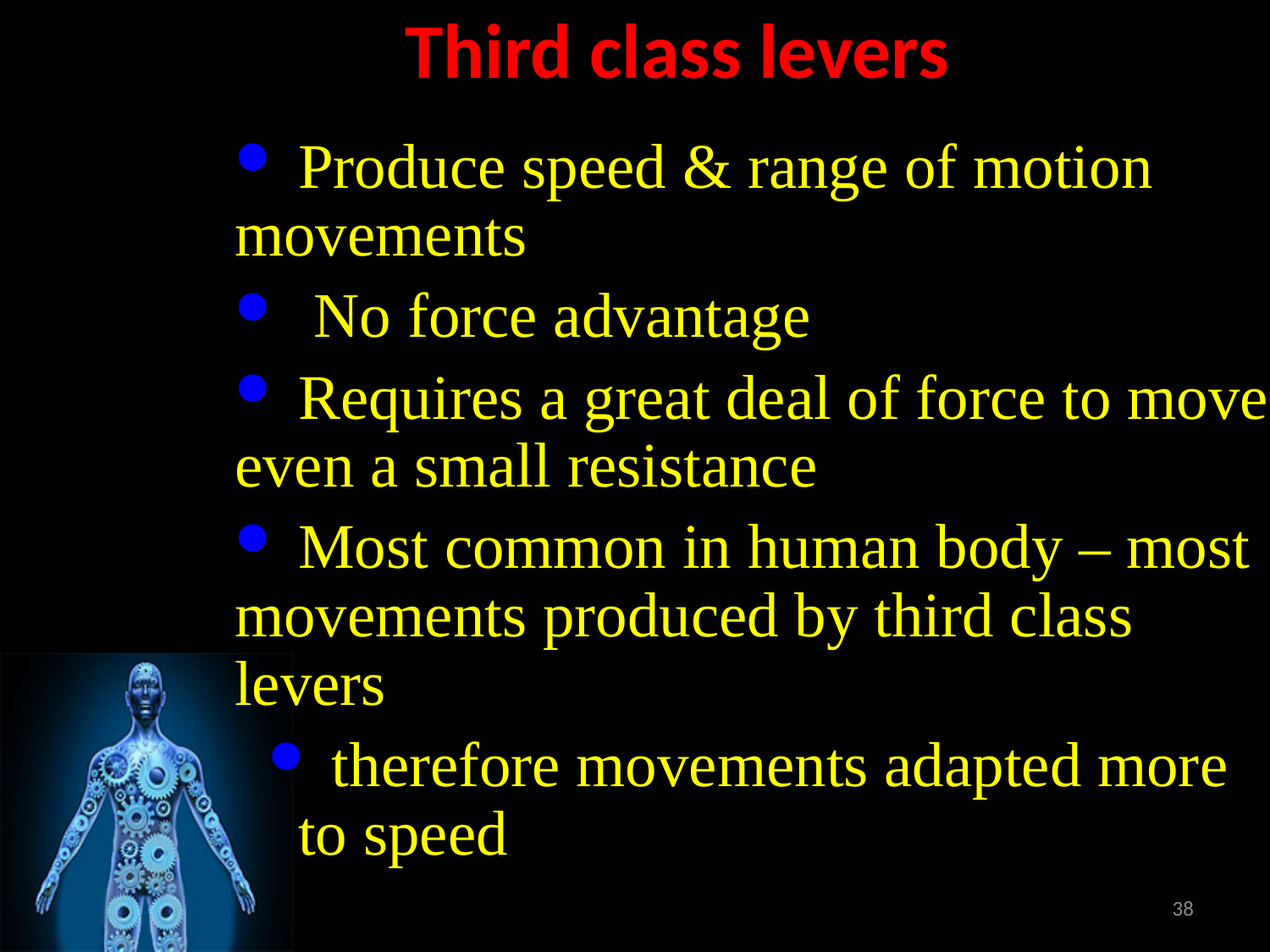

Third class levers
 Produce speed & range of motion movements
  No force advantage
 Requires a great deal of force to move even a small resistance
 Most common in human body – most movements produced by third class levers
 therefore movements adapted more to speed
38